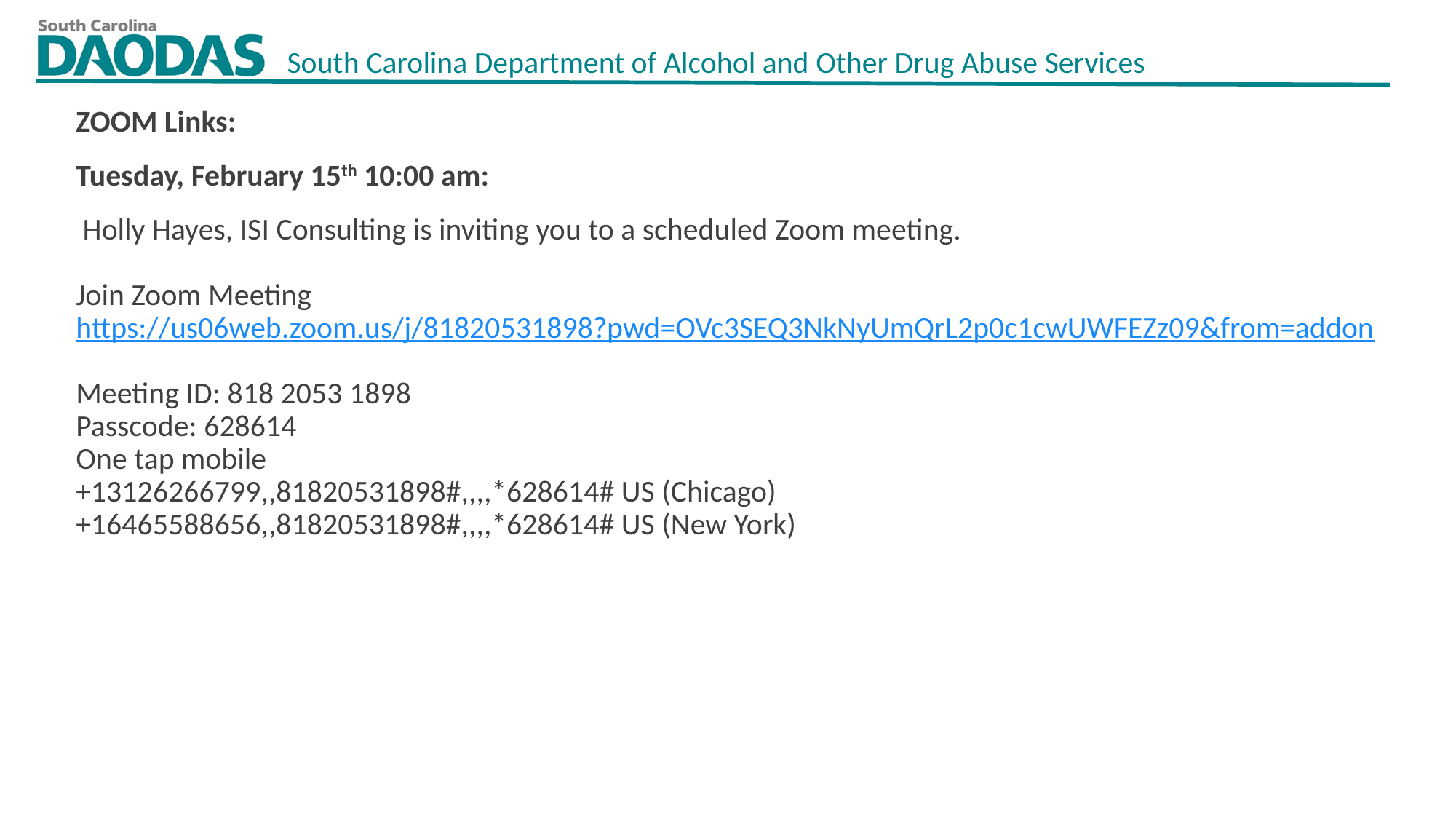

ZOOM Links:
Tuesday, February 15th 10:00 am:
 Holly Hayes, ISI Consulting is inviting you to a scheduled Zoom meeting.
Join Zoom Meeting
https://us06web.zoom.us/j/81820531898?pwd=OVc3SEQ3NkNyUmQrL2p0c1cwUWFEZz09&from=addon
Meeting ID: 818 2053 1898
Passcode: 628614
One tap mobile
+13126266799,,81820531898#,,,,*628614# US (Chicago)
+16465588656,,81820531898#,,,,*628614# US (New York)

2/10/2022